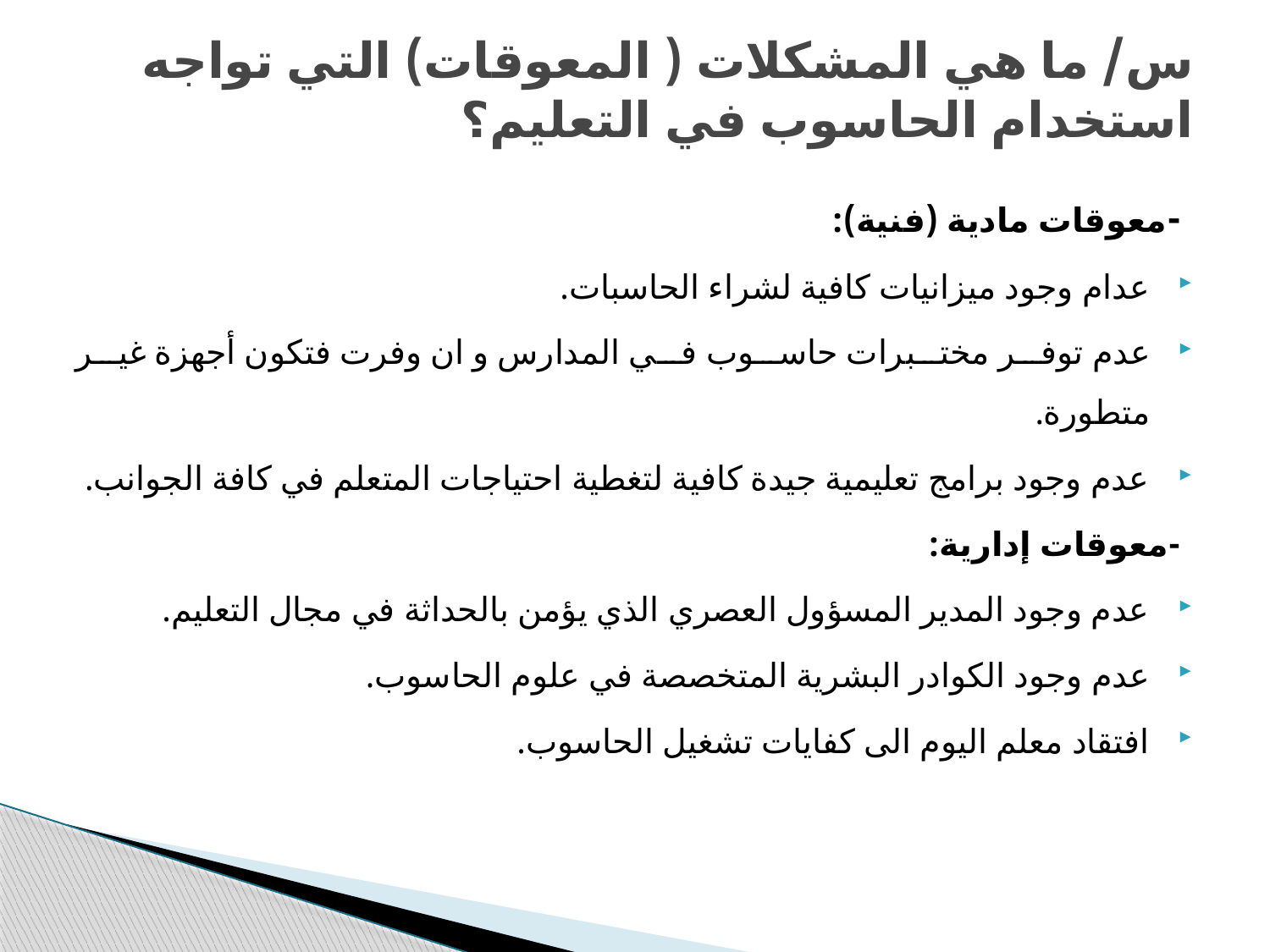

# س/ ما هي المشكلات ( المعوقات) التي تواجه استخدام الحاسوب في التعليم؟
-معوقات مادية (فنية):
عدام وجود ميزانيات كافية لشراء الحاسبات.
عدم توفر مختبرات حاسوب في المدارس و ان وفرت فتكون أجهزة غير متطورة.
عدم وجود برامج تعليمية جيدة كافية لتغطية احتياجات المتعلم في كافة الجوانب.
-معوقات إدارية:
عدم وجود المدير المسؤول العصري الذي يؤمن بالحداثة في مجال التعليم.
عدم وجود الكوادر البشرية المتخصصة في علوم الحاسوب.
افتقاد معلم اليوم الى كفايات تشغيل الحاسوب.